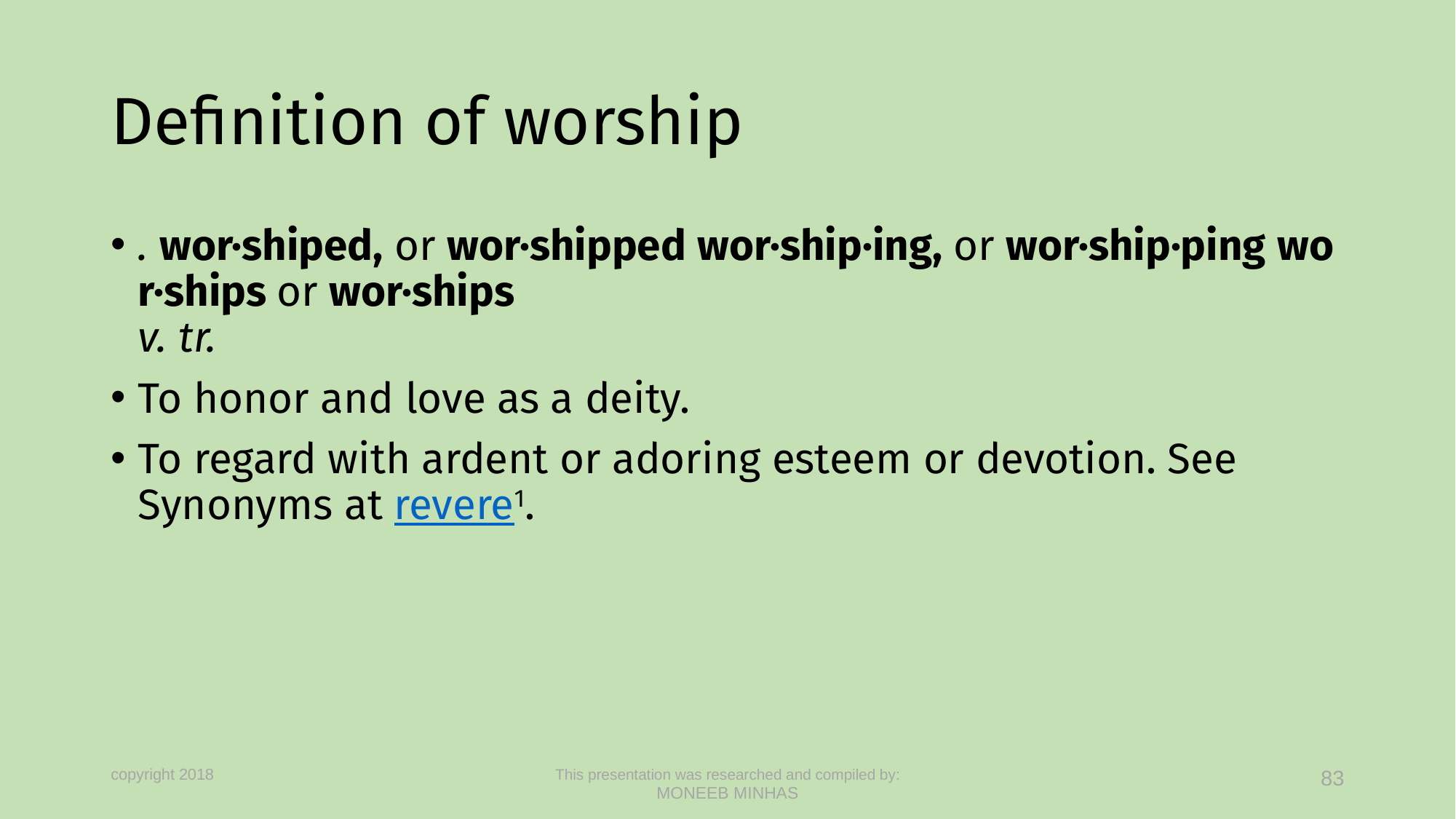

# Definition of worship
. wor·shiped, or wor·shipped wor·ship·ing, or wor·ship·ping wor·ships or wor·ships 
v. tr.
To honor and love as a deity.
To regard with ardent or adoring esteem or devotion. See Synonyms at revere1.

copyright 2018
This presentation was researched and compiled by:
MONEEB MINHAS

83